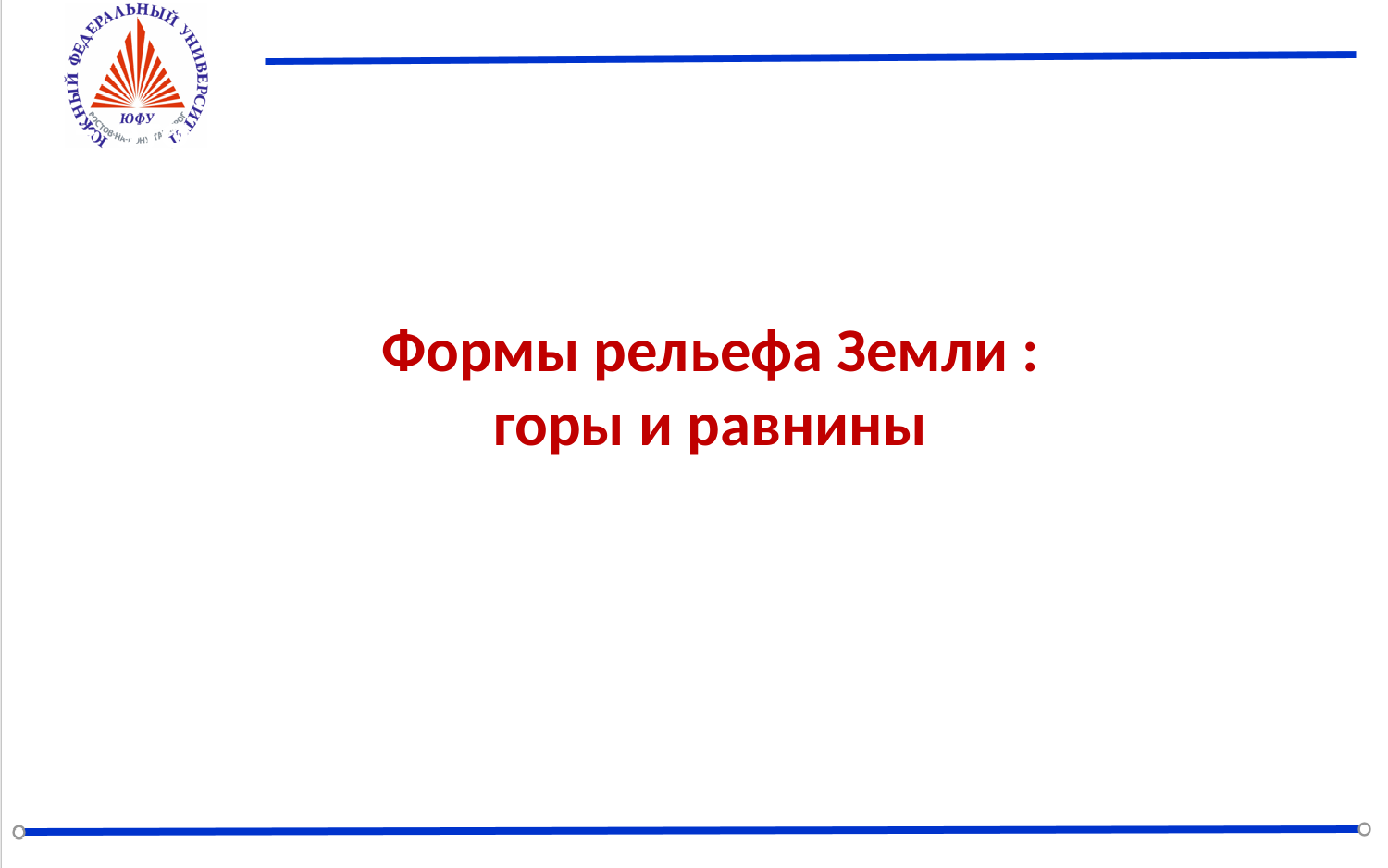

– это все неровности Земной поверхности. Различные формы рельефа на карте изображают с помощью условных цветов.
Формы рельефа Земли : горы и равнины